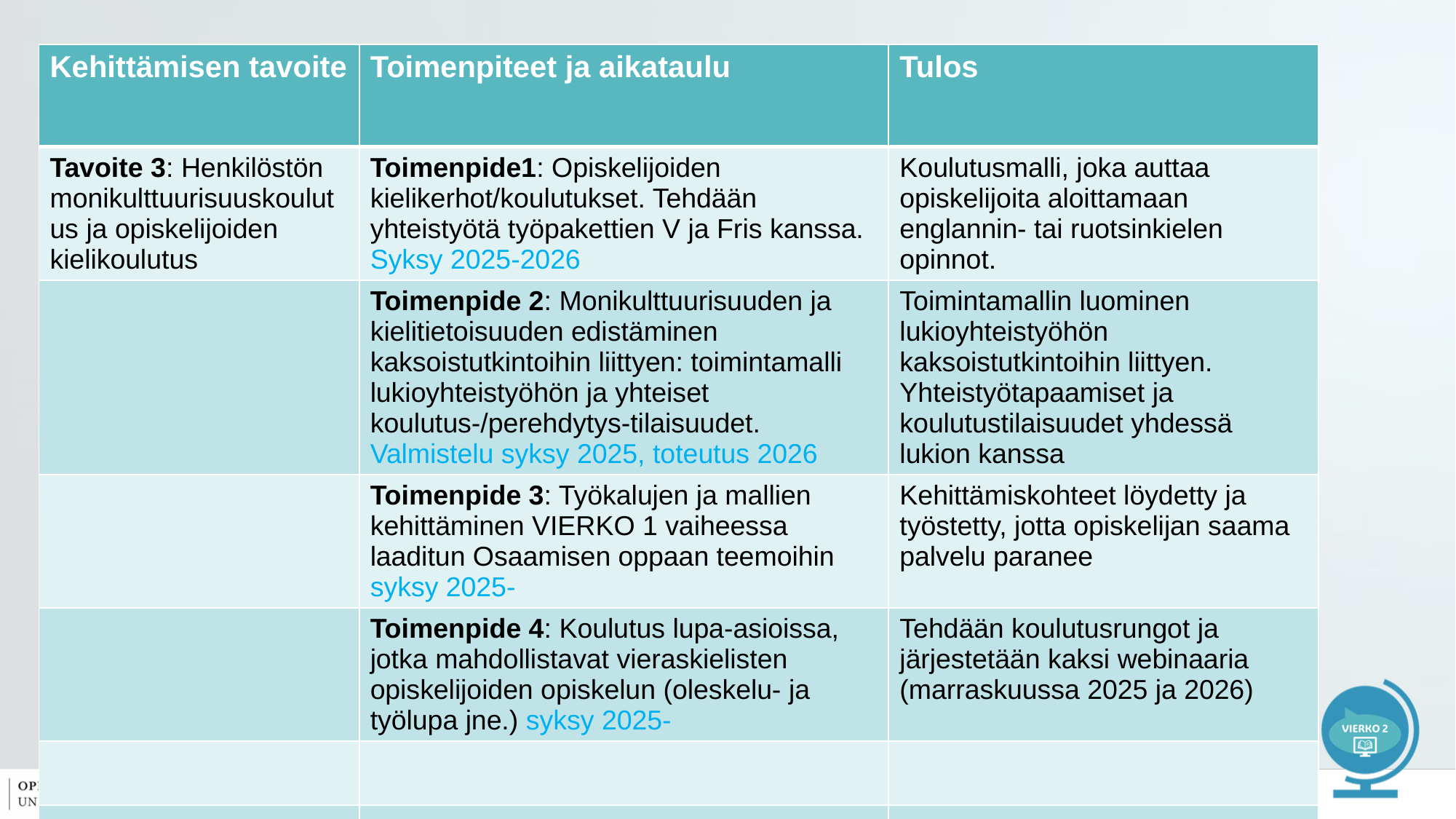

| Kehittämisen tavoite | Toimenpiteet ja aikataulu | Tulos |
| --- | --- | --- |
| Tavoite 3: Henkilöstön monikulttuurisuuskoulutus ja opiskelijoiden kielikoulutus | Toimenpide1: Opiskelijoiden kielikerhot/koulutukset. Tehdään yhteistyötä työpakettien V ja Fris kanssa. Syksy 2025-2026 | Koulutusmalli, joka auttaa opiskelijoita aloittamaan englannin- tai ruotsinkielen opinnot. |
|  | Toimenpide 2: Monikulttuurisuuden ja kielitietoisuuden edistäminen kaksoistutkintoihin liittyen: toimintamalli lukioyhteistyöhön ja yhteiset koulutus-/perehdytys-tilaisuudet. Valmistelu syksy 2025, toteutus 2026 | Toimintamallin luominen lukioyhteistyöhön kaksoistutkintoihin liittyen. Yhteistyötapaamiset ja koulutustilaisuudet yhdessä lukion kanssa |
|  | Toimenpide 3: Työkalujen ja mallien kehittäminen VIERKO 1 vaiheessa laaditun Osaamisen oppaan teemoihin syksy 2025- | Kehittämiskohteet löydetty ja työstetty, jotta opiskelijan saama palvelu paranee |
|  | Toimenpide 4: Koulutus lupa-asioissa, jotka mahdollistavat vieraskielisten opiskelijoiden opiskelun (oleskelu- ja työlupa jne.) syksy 2025- | Tehdään koulutusrungot ja järjestetään kaksi webinaaria (marraskuussa 2025 ja 2026) |
|  |  |  |
|  |  |  |
|  |  |  |
|  |  |  |
|  |  |  |
|  |  |  |